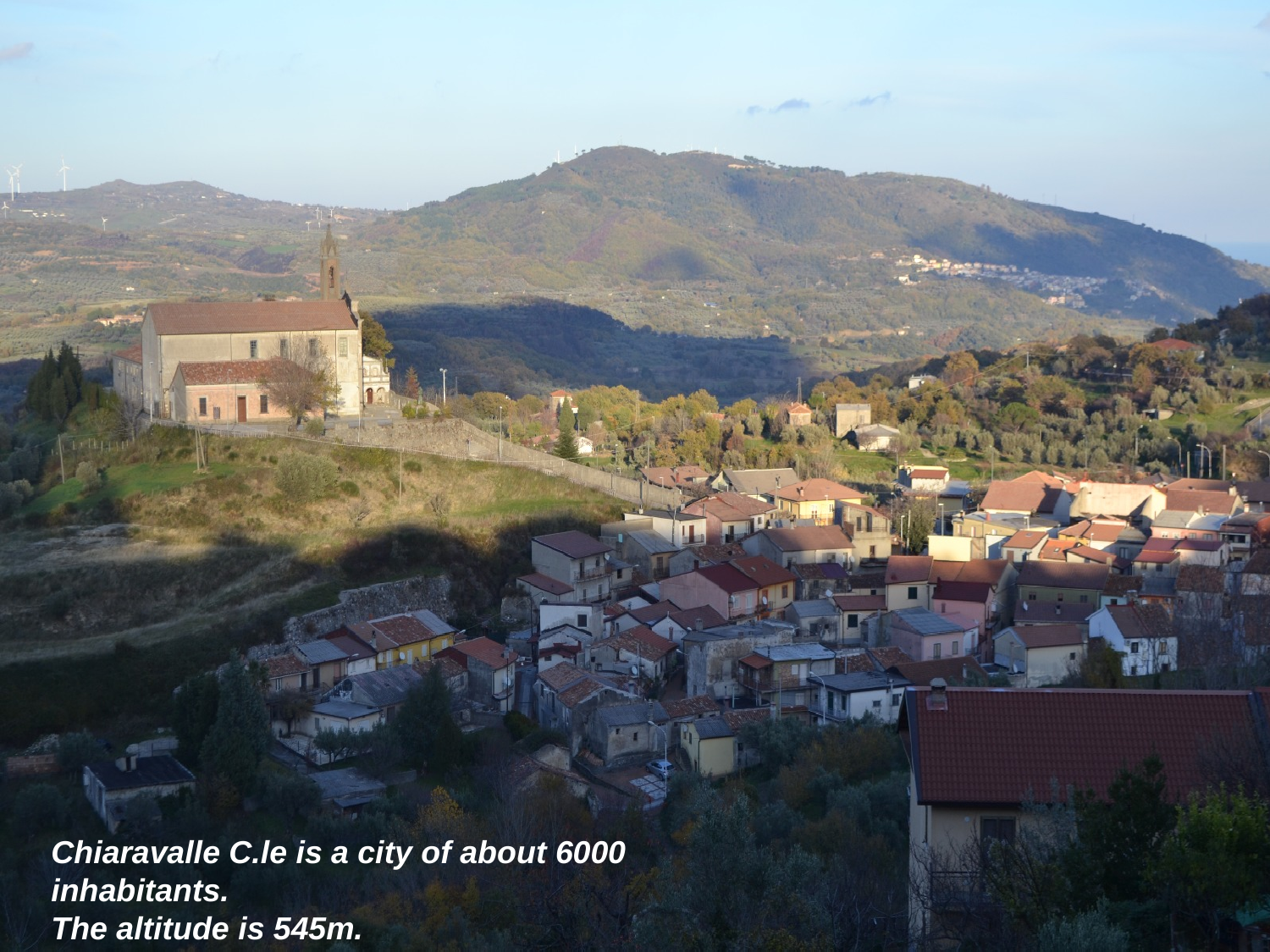

Chiaravalle C.le is a city of about 6000 inhabitants.
The altitude is 545m.